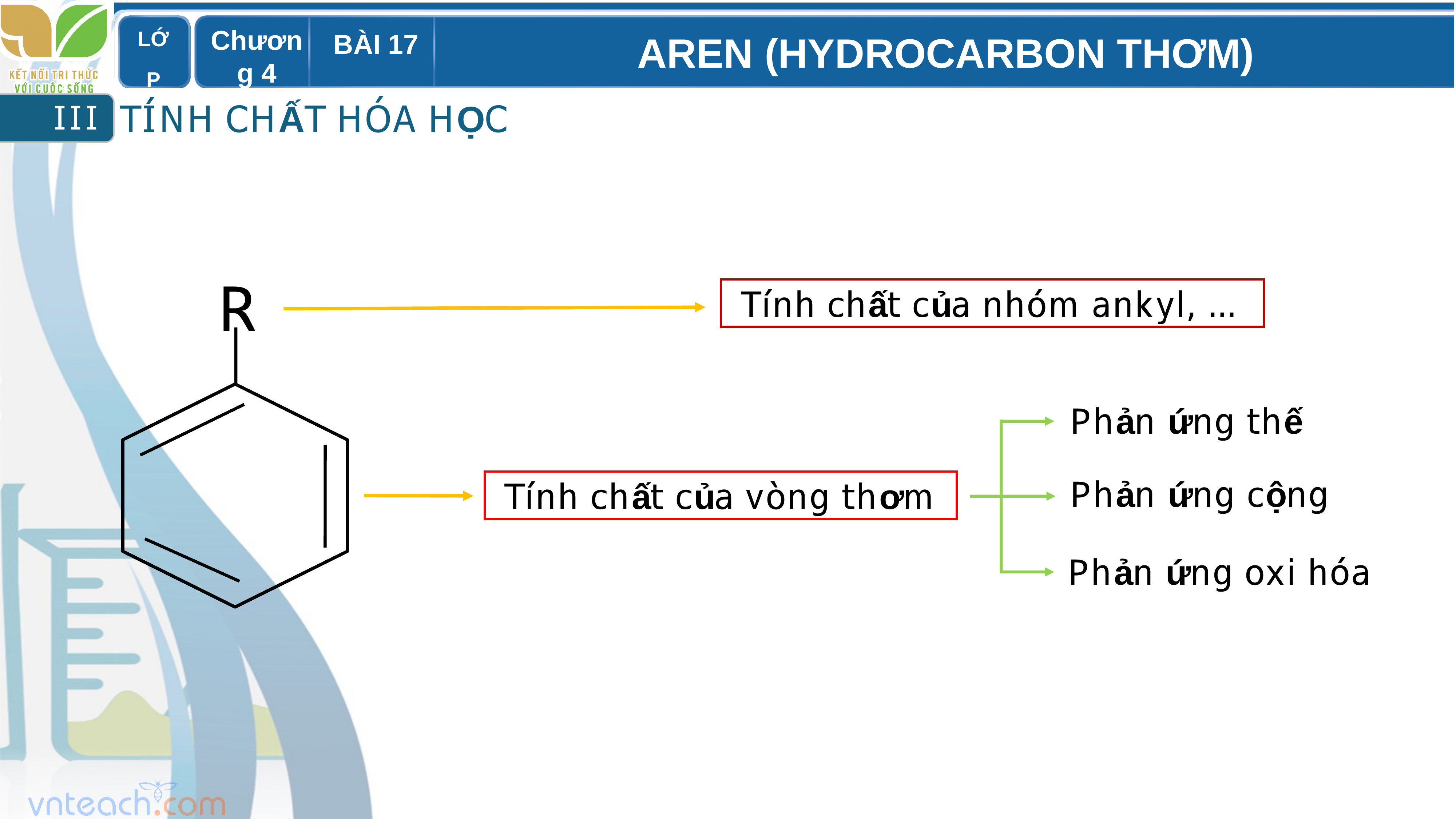

TÍNH CHẤT HÓA HỌC

III
R

Tính chất của nhóm ankyl, …
Phản ứng thế

Phản ứng cộng
Tính chất của vòng thơm
Phản ứng oxi hóa